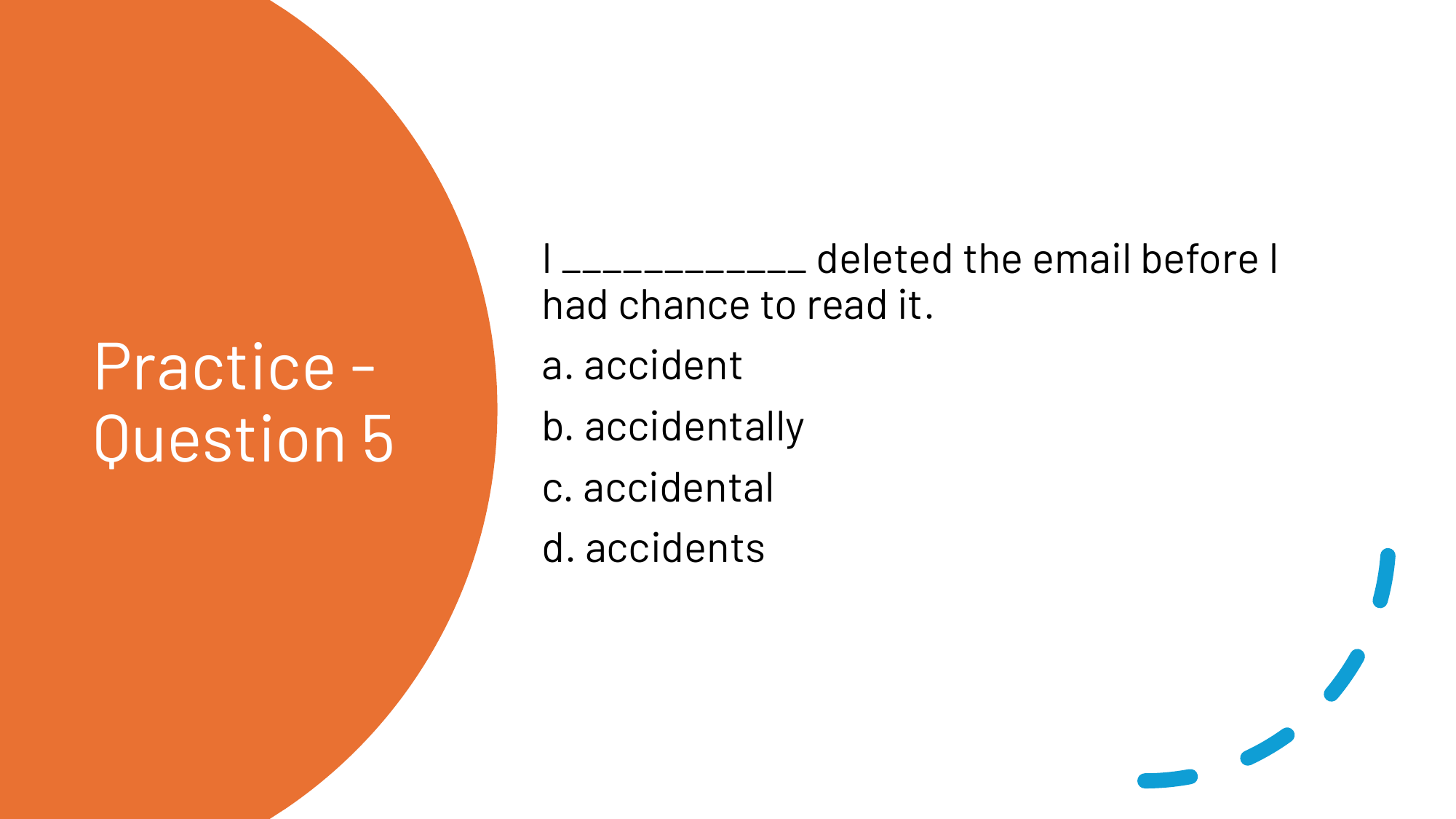

I ____________ deleted the email before I had chance to read it.
a. accident
b. accidentally
c. accidental
d. accidents
# Practice - Question 5